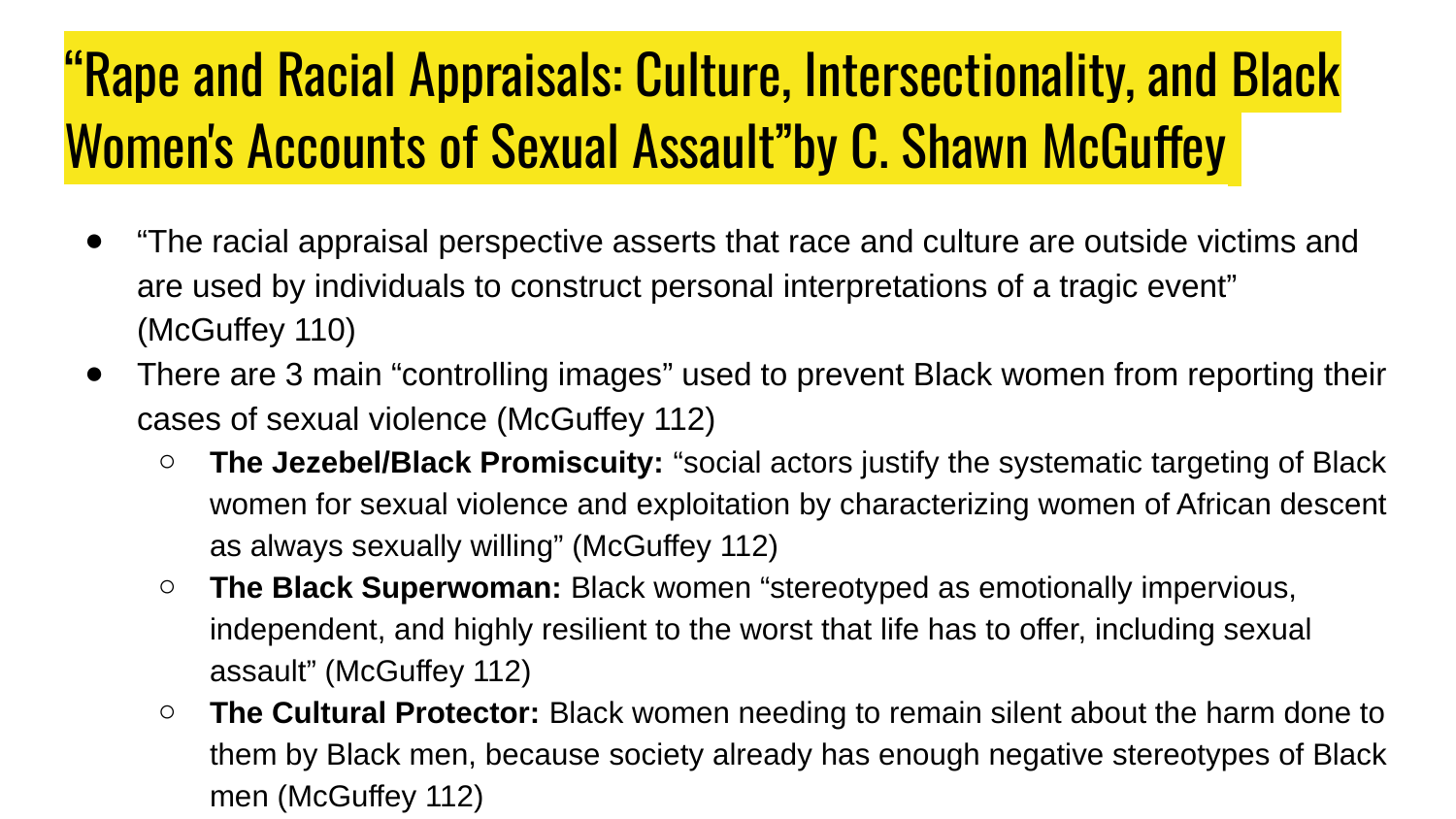

# “Rape and Racial Appraisals: Culture, Intersectionality, and Black Women's Accounts of Sexual Assault”by C. Shawn McGuffey
“The racial appraisal perspective asserts that race and culture are outside victims and are used by individuals to construct personal interpretations of a tragic event” (McGuffey 110)
There are 3 main “controlling images” used to prevent Black women from reporting their cases of sexual violence (McGuffey 112)
The Jezebel/Black Promiscuity: “social actors justify the systematic targeting of Black women for sexual violence and exploitation by characterizing women of African descent as always sexually willing” (McGuffey 112)
The Black Superwoman: Black women “stereotyped as emotionally impervious, independent, and highly resilient to the worst that life has to offer, including sexual assault” (McGuffey 112)
The Cultural Protector: Black women needing to remain silent about the harm done to them by Black men, because society already has enough negative stereotypes of Black men (McGuffey 112)